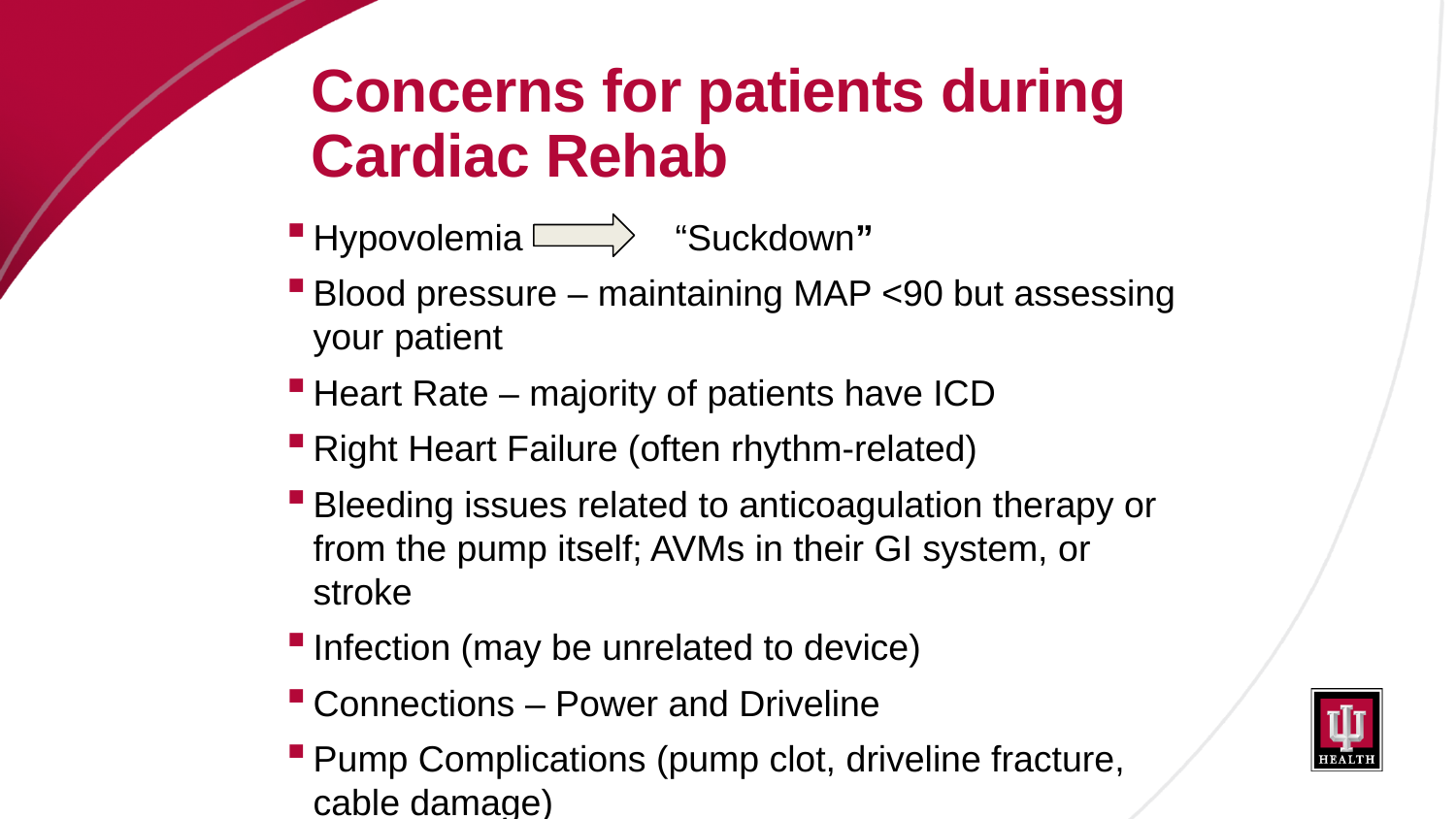

# Concerns for patients during Cardiac Rehab
Hypovolemia               “Suckdown”
Blood pressure – maintaining MAP <90 but assessing your patient
Heart Rate – majority of patients have ICD
Right Heart Failure (often rhythm-related)
Bleeding issues related to anticoagulation therapy or from the pump itself; AVMs in their GI system, or stroke
Infection (may be unrelated to device)
Connections – Power and Driveline
Pump Complications (pump clot, driveline fracture, cable damage)